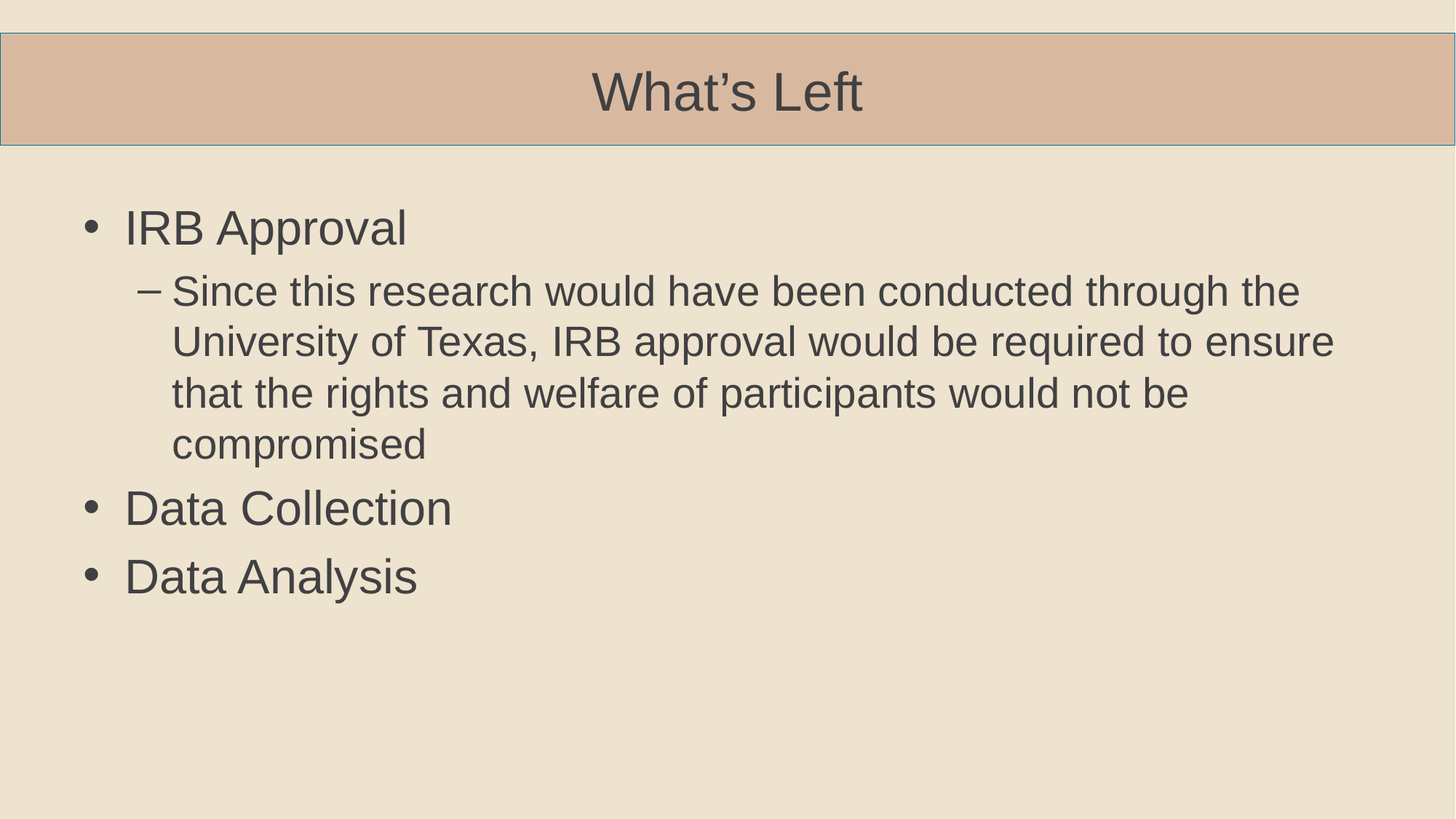

# What’s Left
IRB Approval
Since this research would have been conducted through the University of Texas, IRB approval would be required to ensure that the rights and welfare of participants would not be compromised
Data Collection
Data Analysis